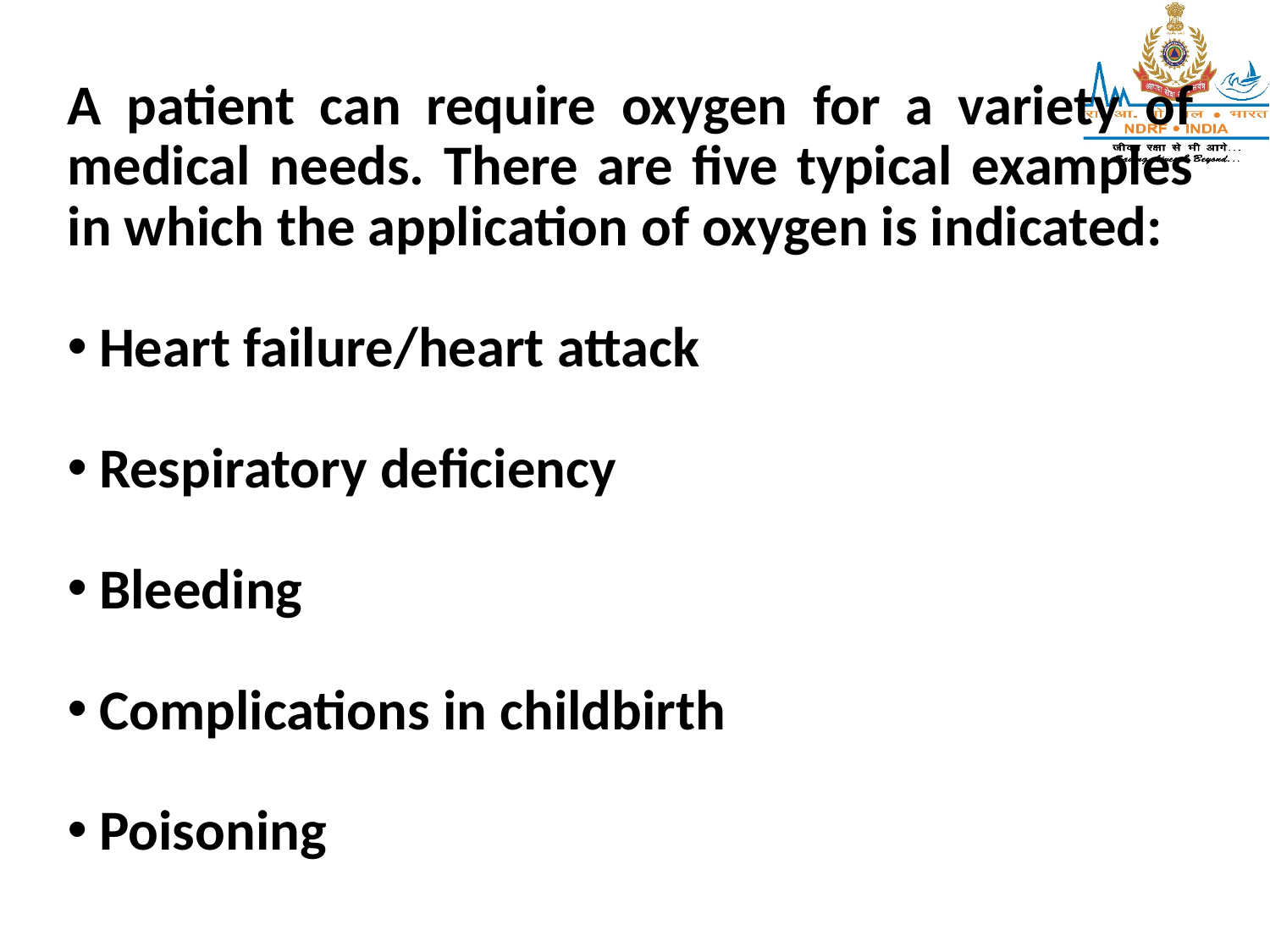

A patient can require oxygen for a variety of medical needs. There are five typical examples in which the application of oxygen is indicated:
Heart failure/heart attack
Respiratory deficiency
Bleeding
Complications in childbirth
Poisoning